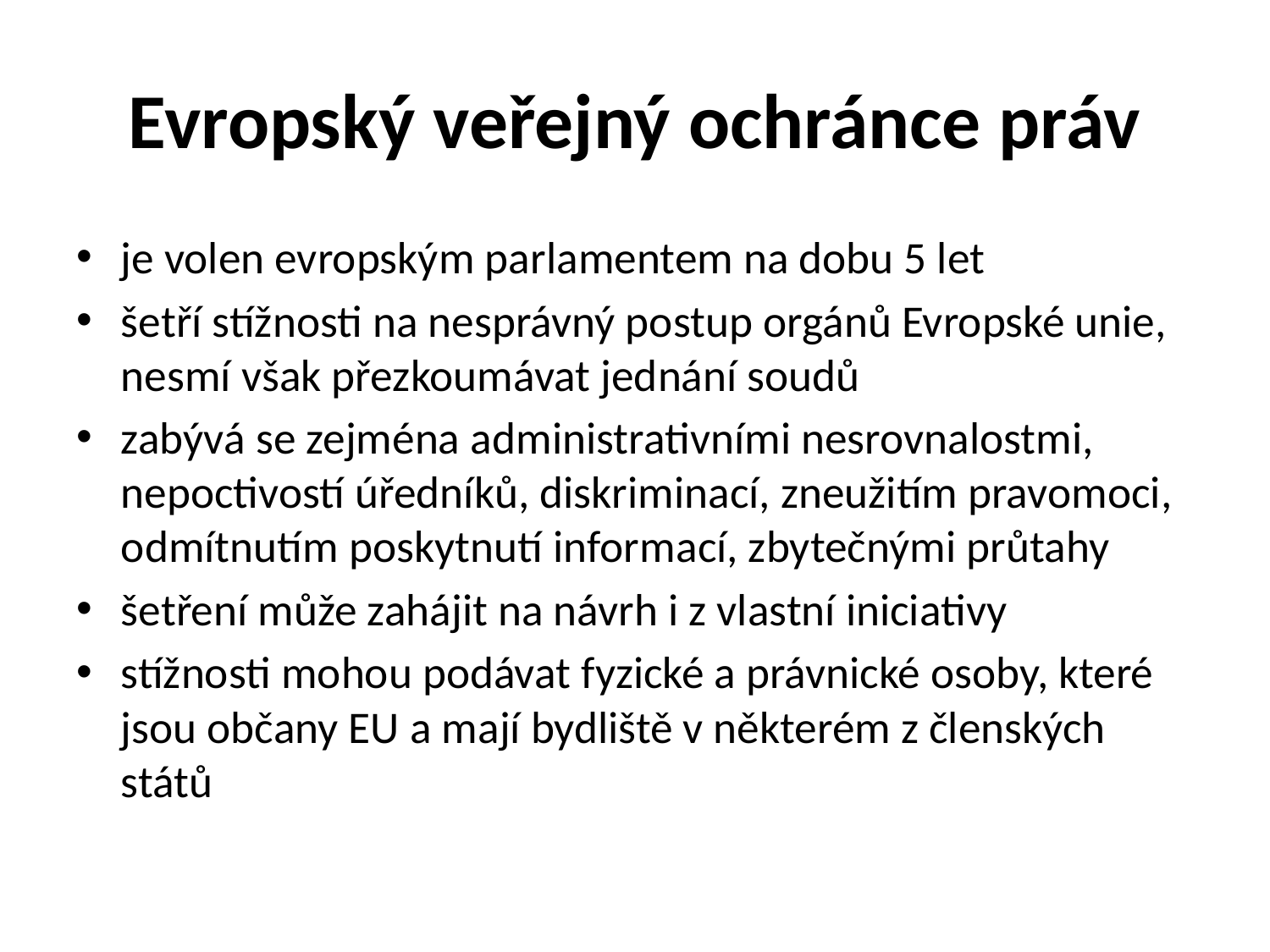

# Evropský veřejný ochránce práv
je volen evropským parlamentem na dobu 5 let
šetří stížnosti na nesprávný postup orgánů Evropské unie, nesmí však přezkoumávat jednání soudů
zabývá se zejména administrativními nesrovnalostmi, nepoctivostí úředníků, diskriminací, zneužitím pravomoci, odmítnutím poskytnutí informací, zbytečnými průtahy
šetření může zahájit na návrh i z vlastní iniciativy
stížnosti mohou podávat fyzické a právnické osoby, které jsou občany EU a mají bydliště v některém z členských států